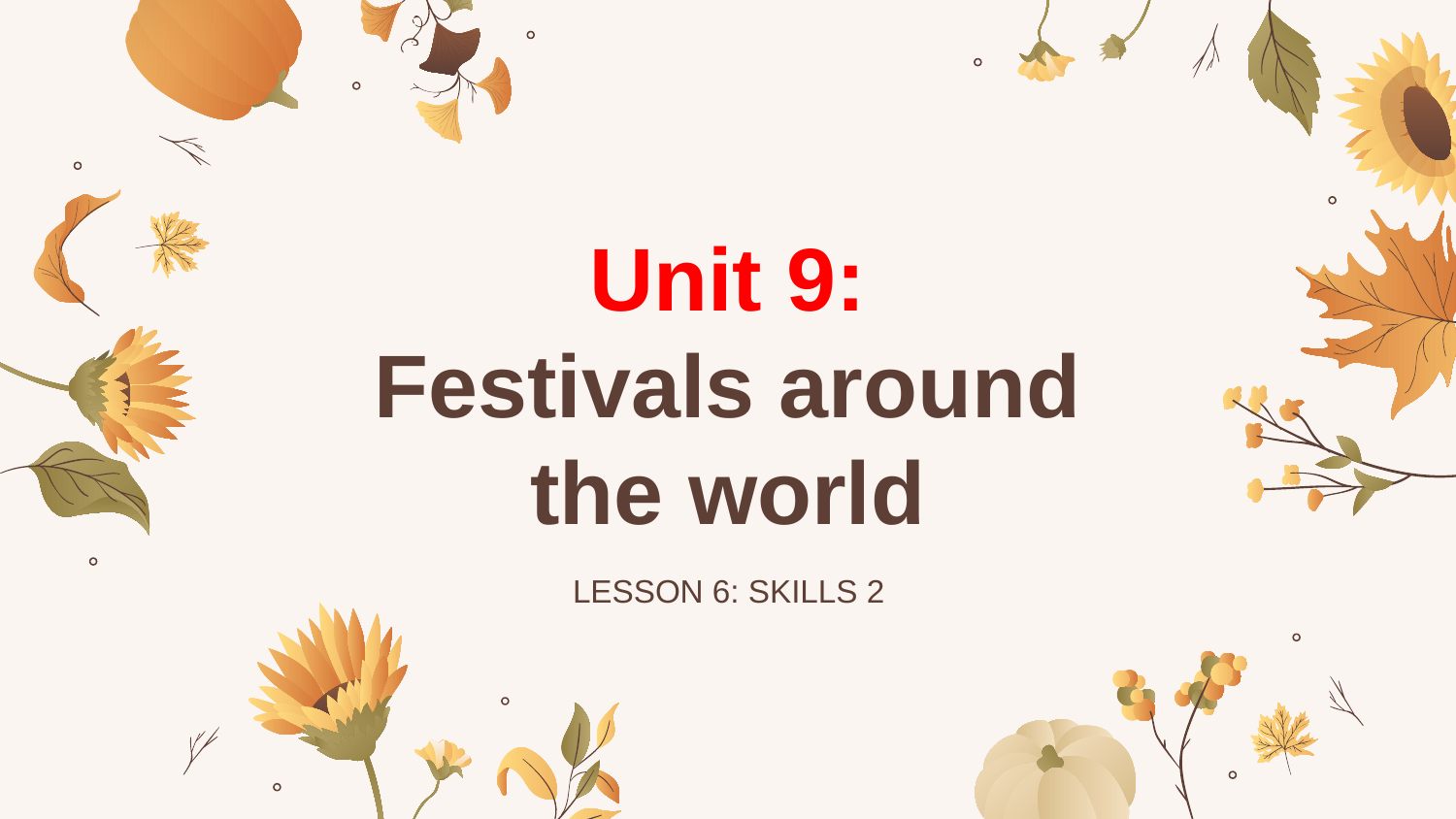

# Unit 9: Festivals around the world

LESSON 6: SKILLS 2